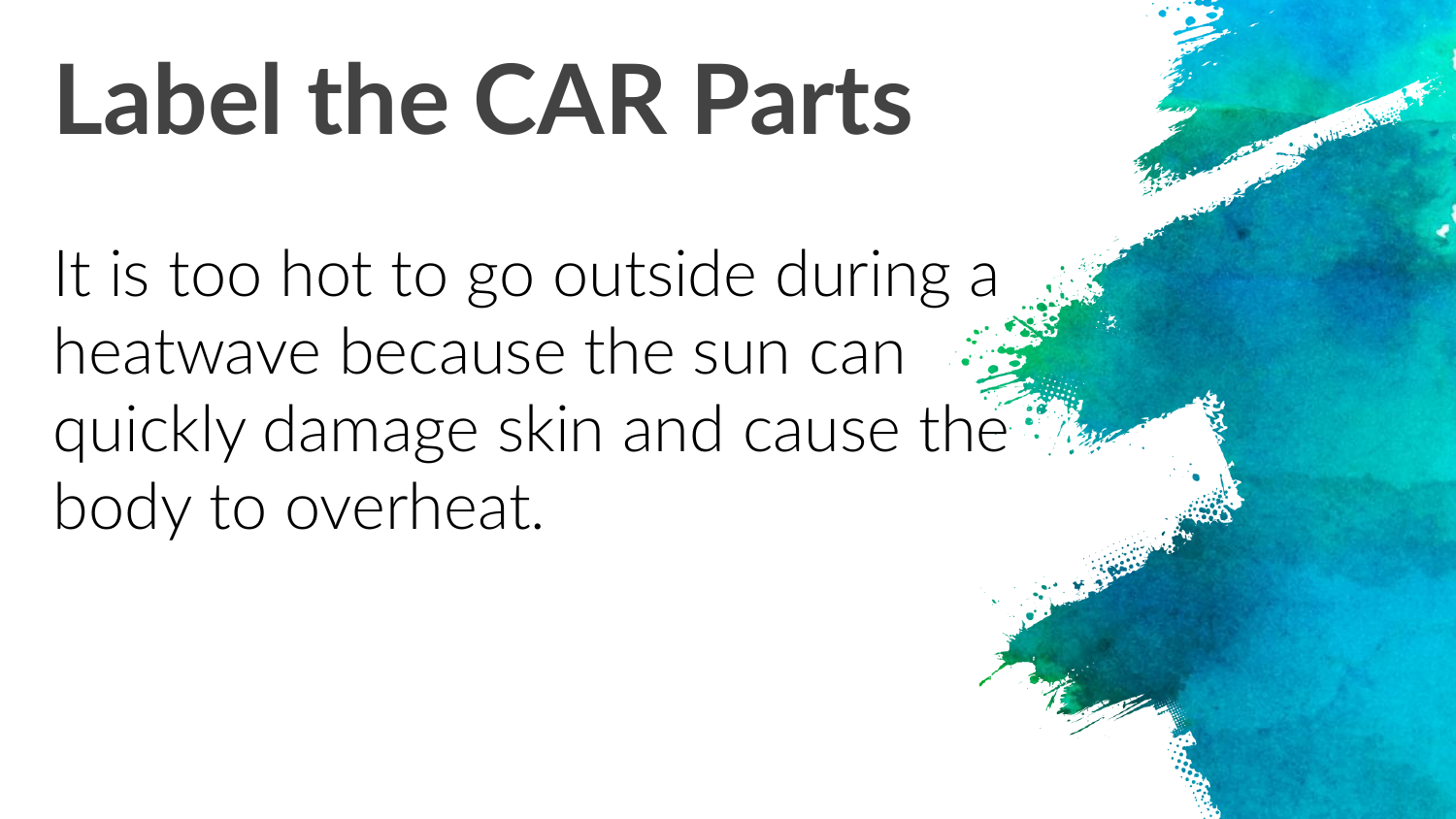

# Label the CAR Parts
It is too hot to go outside during a heatwave because the sun can quickly damage skin and cause the body to overheat.